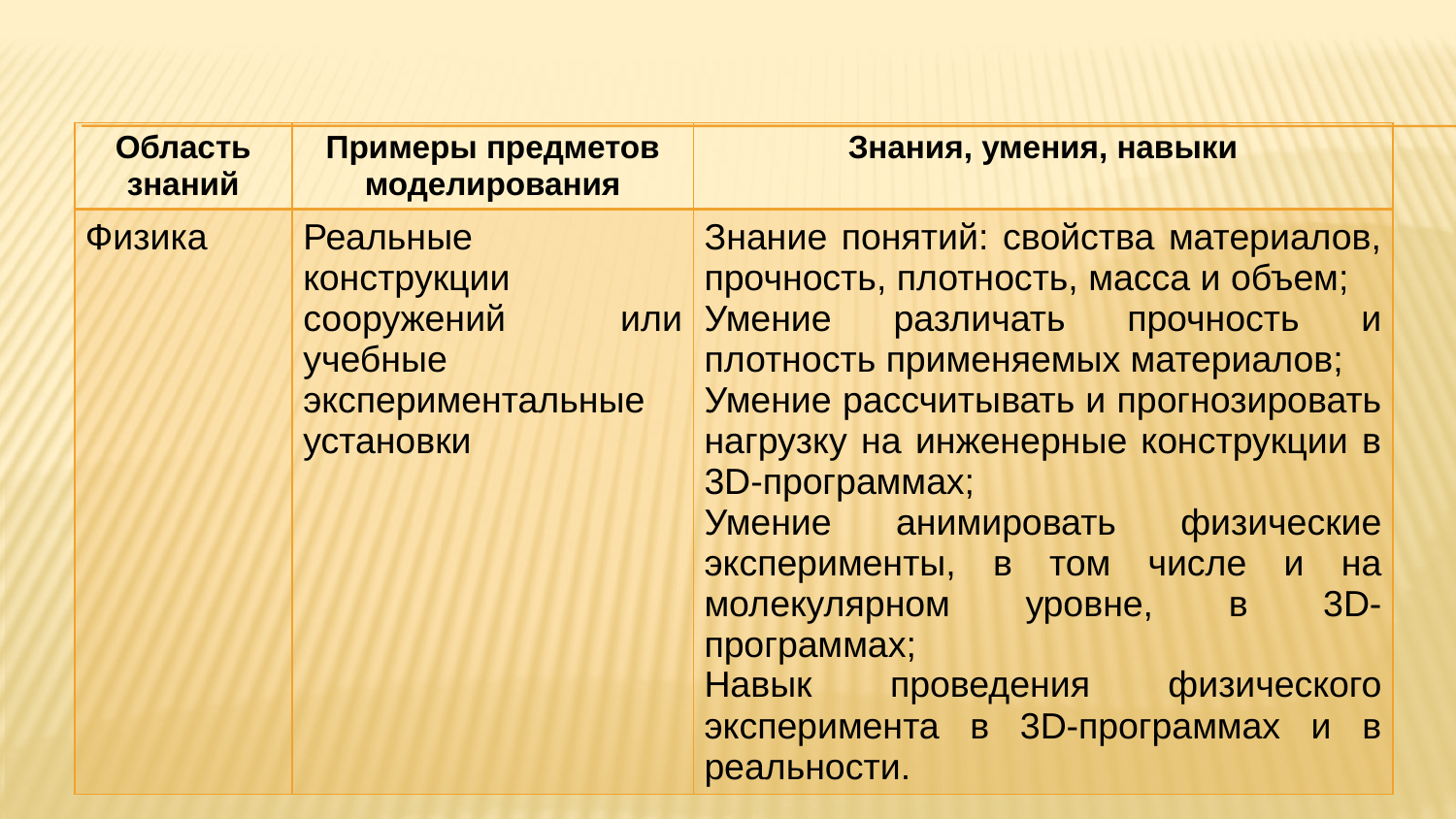

| Область знаний | Примеры предметов моделирования | Знания, умения, навыки |
| --- | --- | --- |
| Физика | Реальные конструкции сооружений или учебные экспериментальные установки | Знание понятий: свойства материалов, прочность, плотность, масса и объем; Умение различать прочность и плотность применяемых материалов; Умение рассчитывать и прогнозировать нагрузку на инженерные конструкции в 3D-программах; Умение анимировать физические эксперименты, в том числе и на молекулярном уровне, в 3D-программах; Навык проведения физического эксперимента в 3D-программах и в реальности. |